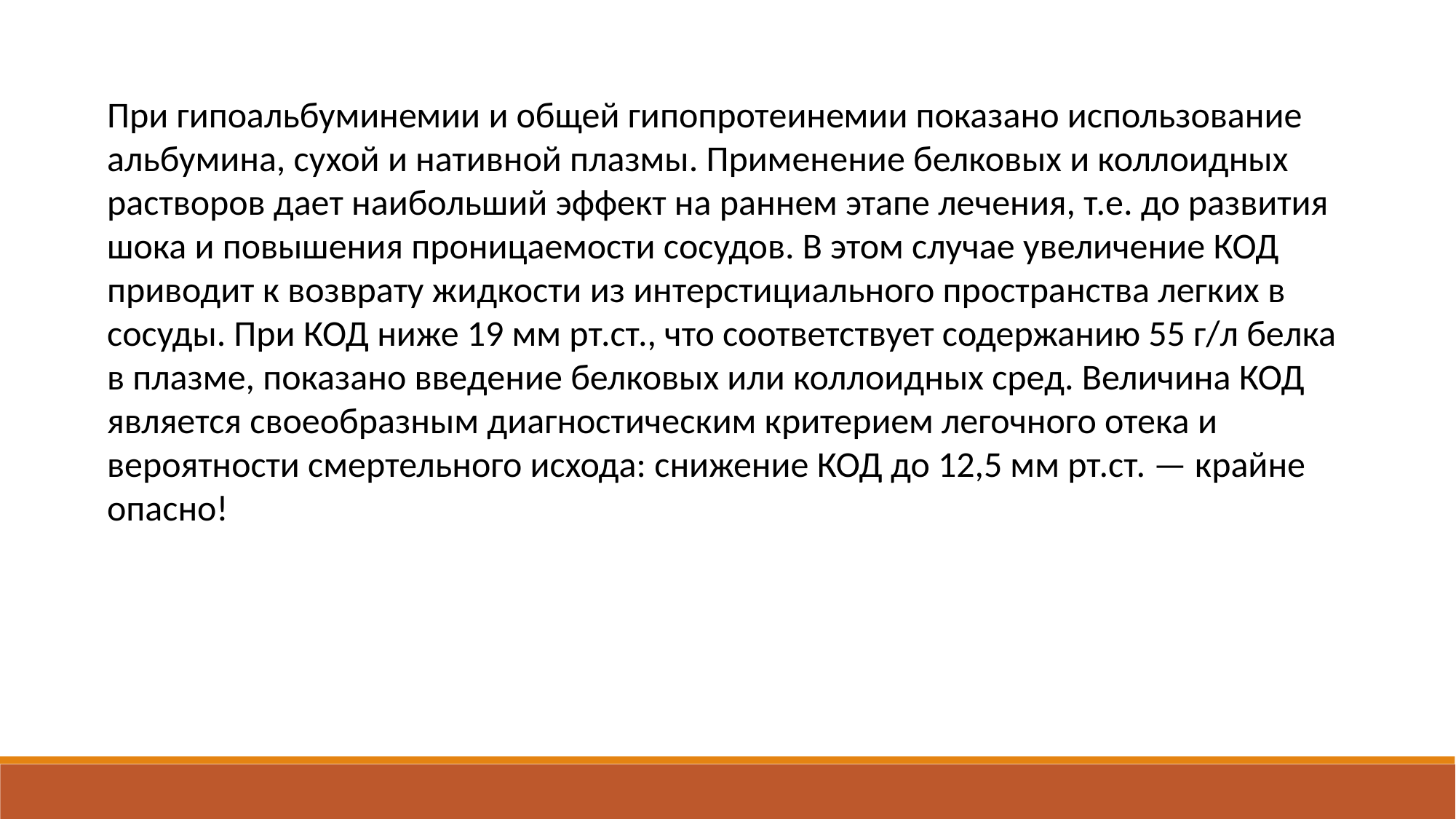

При гипоальбуминемии и общей гипопротеинемии показано использование альбумина, сухой и нативной плазмы. Применение белковых и коллоидных растворов дает наибольший эффект на раннем этапе лечения, т.е. до развития шока и повышения проницаемости сосудов. В этом случае увеличение КОД приводит к возврату жидкости из интерстициального пространства легких в сосуды. При КОД ниже 19 мм рт.ст., что соответствует содержанию 55 г/л белка в плазме, показано введение белковых или коллоидных сред. Величина КОД является своеобразным диагностическим критерием легочного отека и вероятности смертельного исхода: снижение КОД до 12,5 мм рт.ст. — крайне опасно!